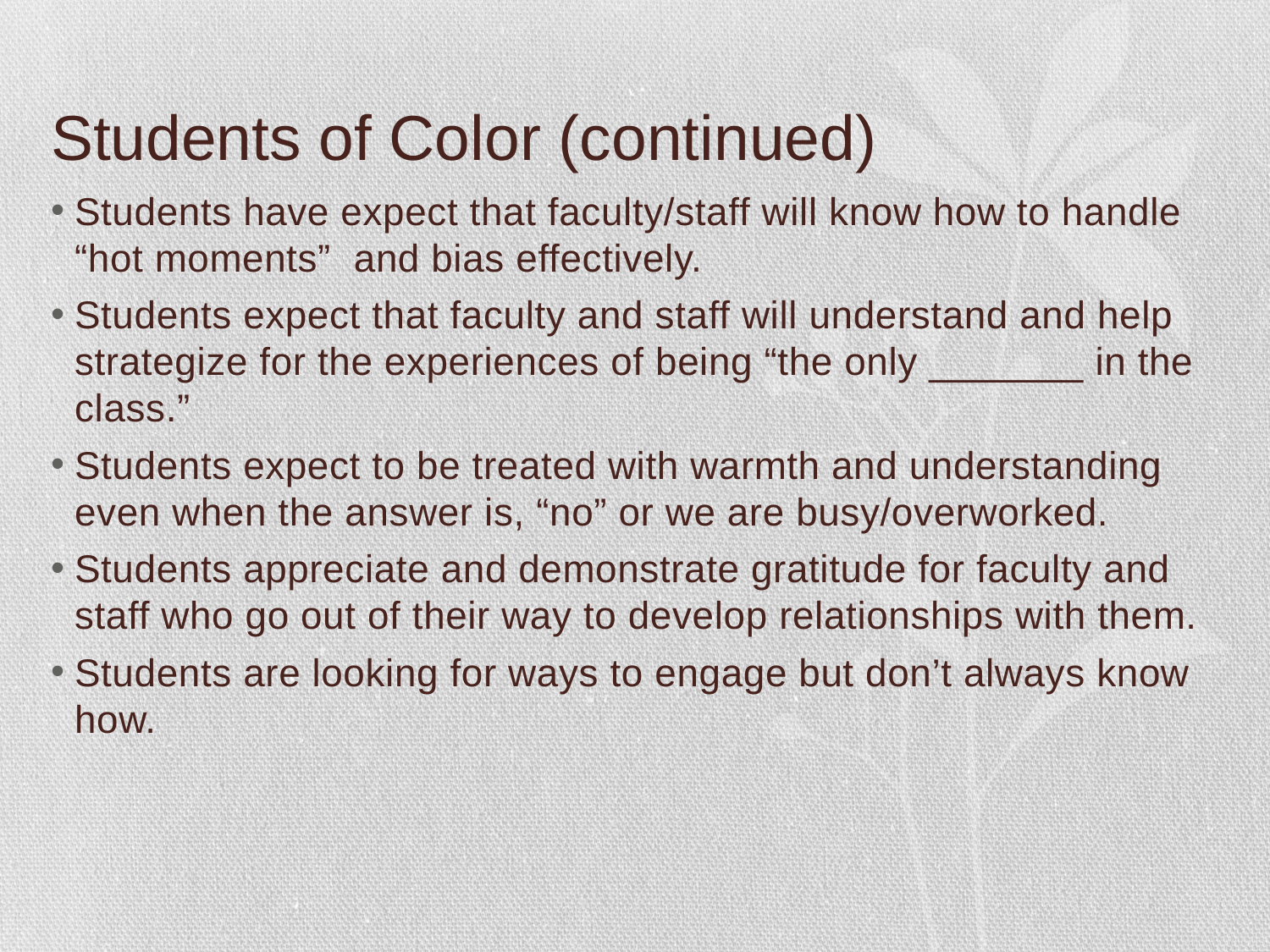

# Students of Color (continued)
Students have expect that faculty/staff will know how to handle “hot moments”  and bias effectively.
Students expect that faculty and staff will understand and help strategize for the experiences of being “the only _______ in the class.”
Students expect to be treated with warmth and understanding even when the answer is, “no” or we are busy/overworked.
Students appreciate and demonstrate gratitude for faculty and staff who go out of their way to develop relationships with them.
Students are looking for ways to engage but don’t always know how.